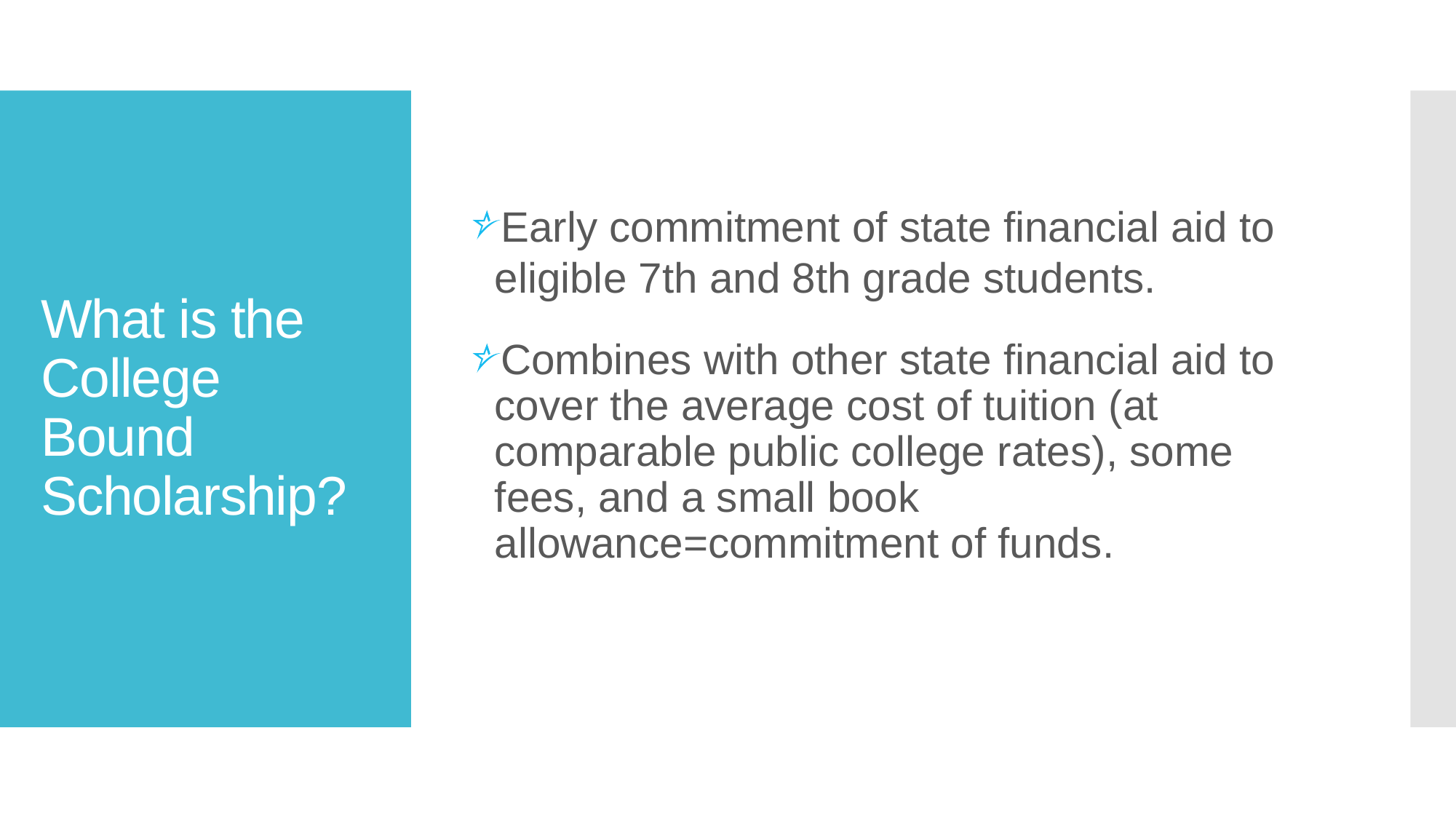

Early commitment of state financial aid to eligible 7th and 8th grade students.
Combines with other state financial aid to cover the average cost of tuition (at comparable public college rates), some fees, and a small book allowance=commitment of funds.

# What is the College Bound Scholarship?